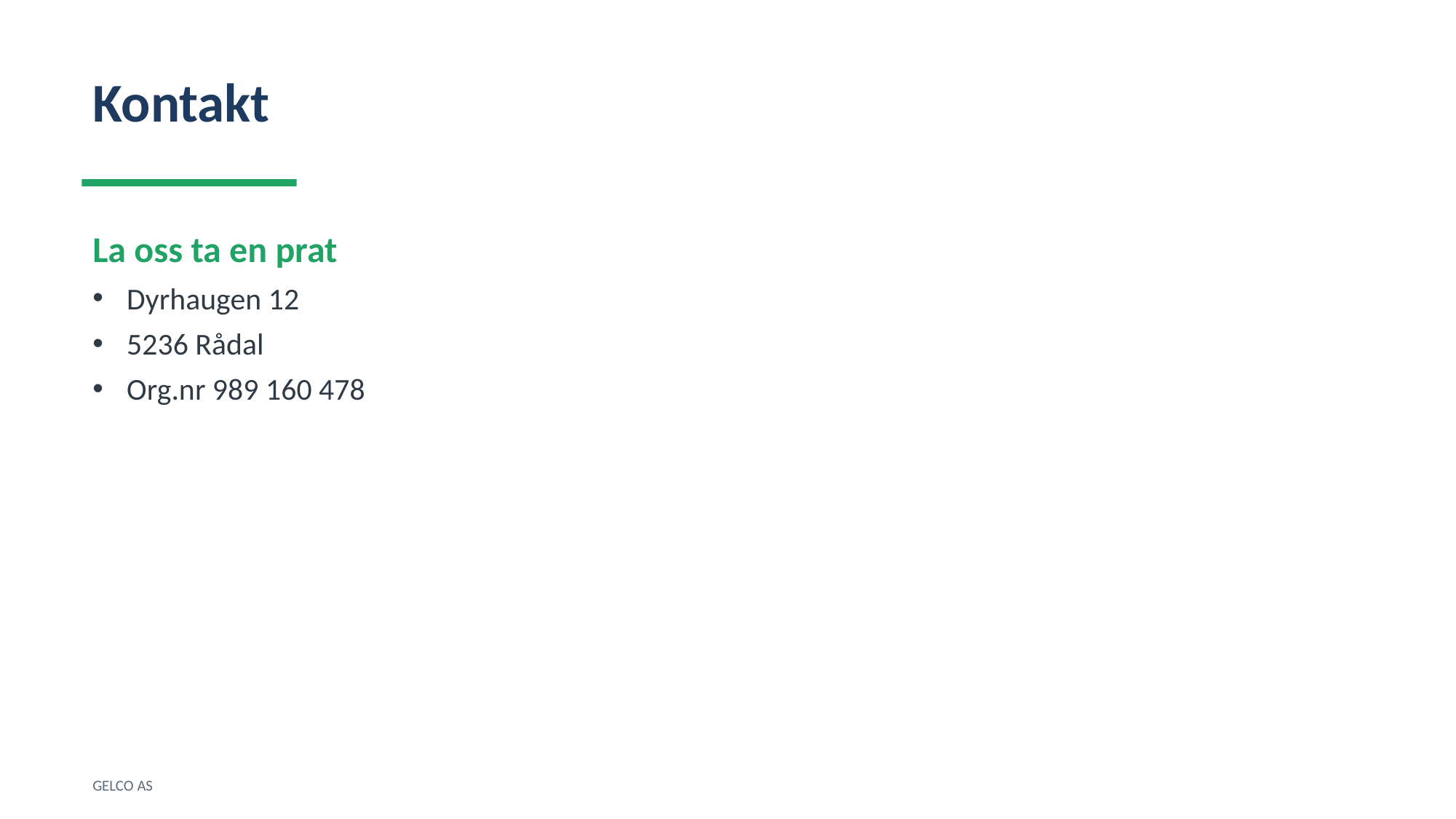

Kontakt

La oss ta en prat
Dyrhaugen 12
5236 Rådal
Org.nr 989 160 478
GELCO AS